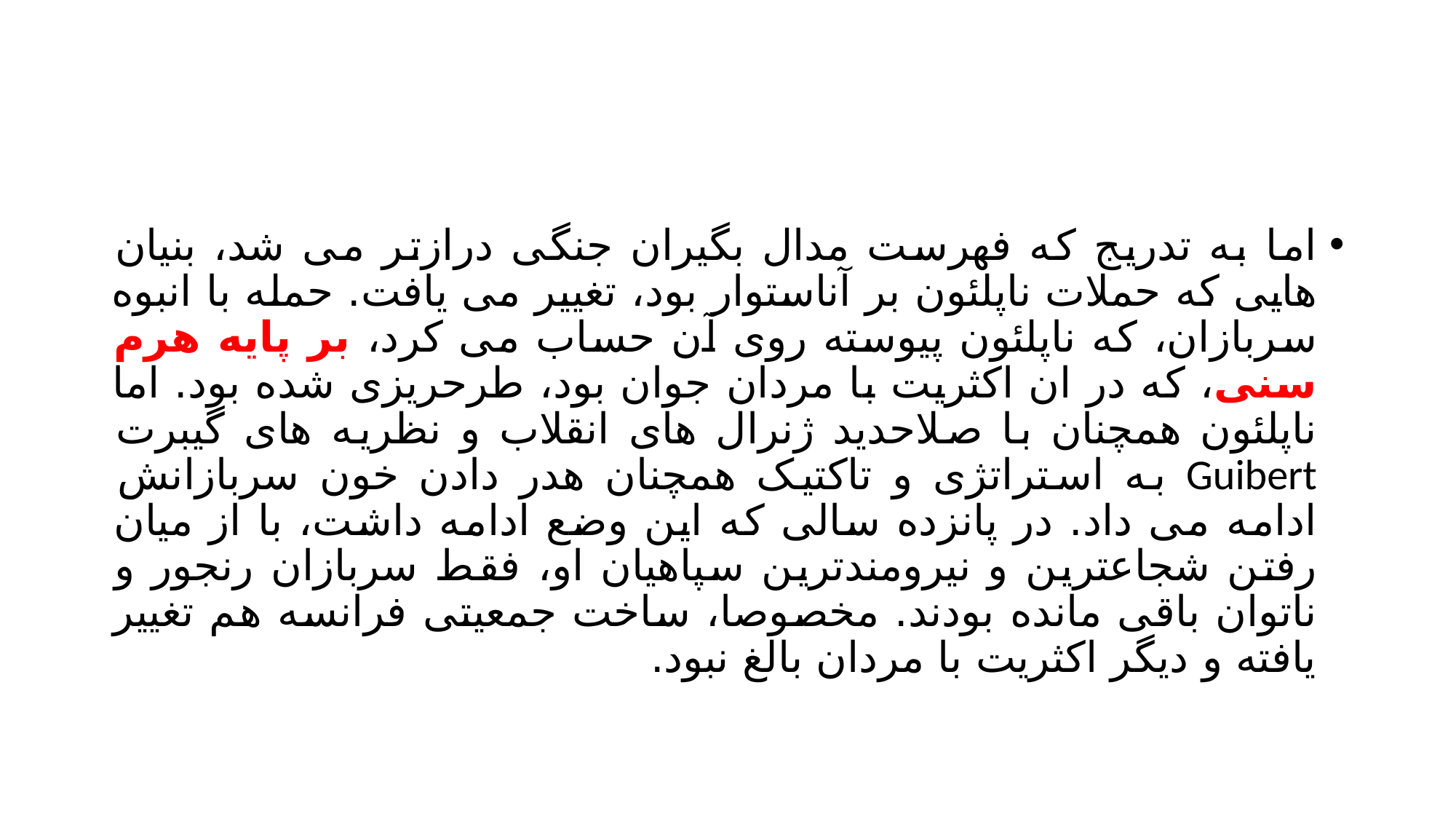

#
اما به تدریج که فهرست مدال بگیران جنگی درازتر می شد، بنیان هایی که حملات ناپلئون بر آناستوار بود، تغییر می یافت. حمله با انبوه سربازان، که ناپلئون پیوسته روی آن حساب می کرد، بر پایه هرم سنی، که در ان اکثریت با مردان جوان بود، طرحریزی شده بود. اما ناپلئون همچنان با صلاحدید ژنرال های انقلاب و نظریه های گیبرت Guibert به استراتژی و تاکتیک همچنان هدر دادن خون سربازانش ادامه می داد. در پانزده سالی که این وضع ادامه داشت، با از میان رفتن شجاعترین و نیرومندترین سپاهیان او، فقط سربازان رنجور و ناتوان باقی مانده بودند. مخصوصا، ساخت جمعیتی فرانسه هم تغییر یافته و دیگر اکثریت با مردان بالغ نبود.